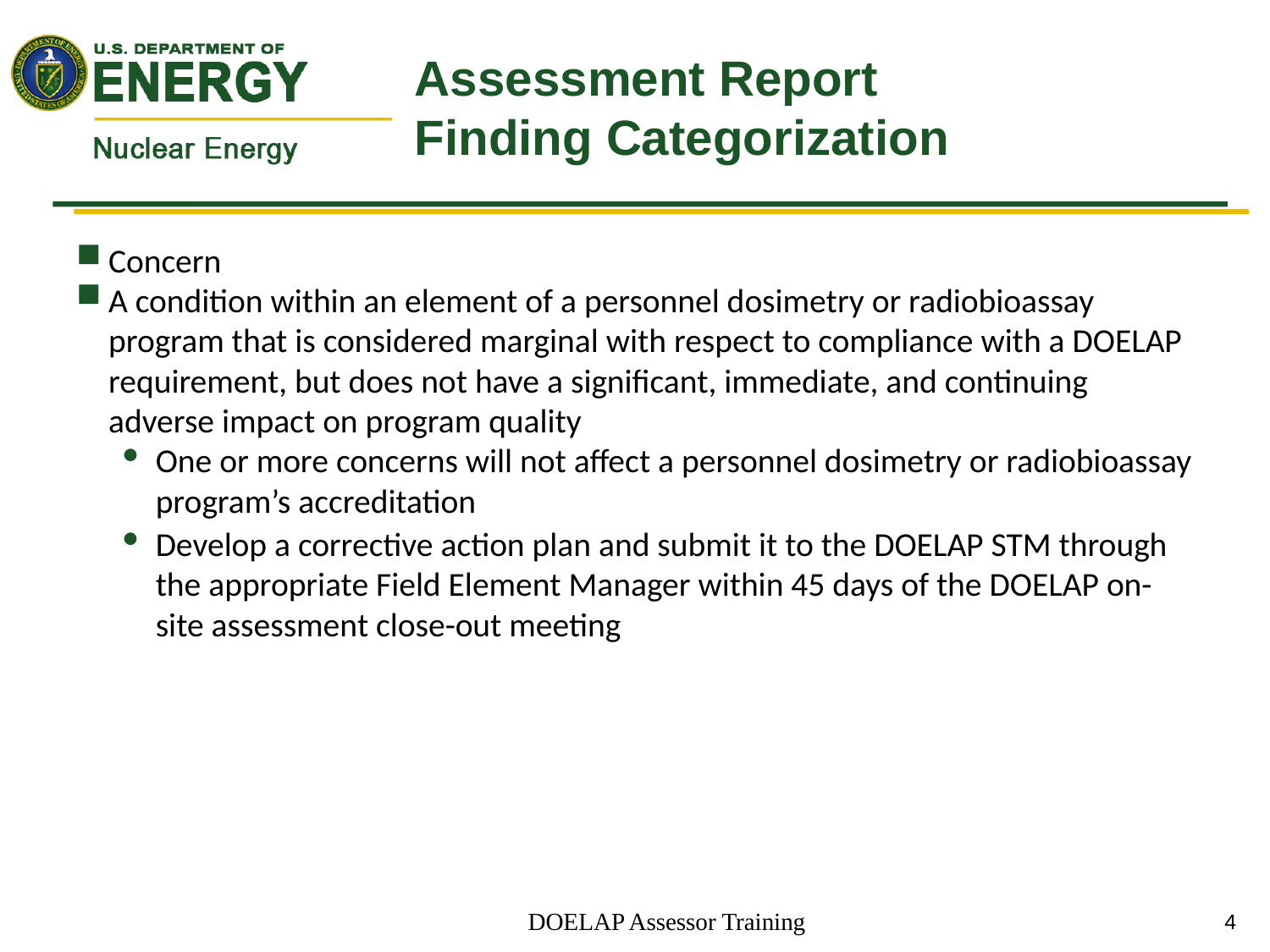

# Assessment Report Finding Categorization
Concern
A condition within an element of a personnel dosimetry or radiobioassay program that is considered marginal with respect to compliance with a DOELAP requirement, but does not have a significant, immediate, and continuing adverse impact on program quality
One or more concerns will not affect a personnel dosimetry or radiobioassay program’s accreditation
Develop a corrective action plan and submit it to the DOELAP STM through the appropriate Field Element Manager within 45 days of the DOELAP on-site assessment close-out meeting

DOELAP Assessor Training